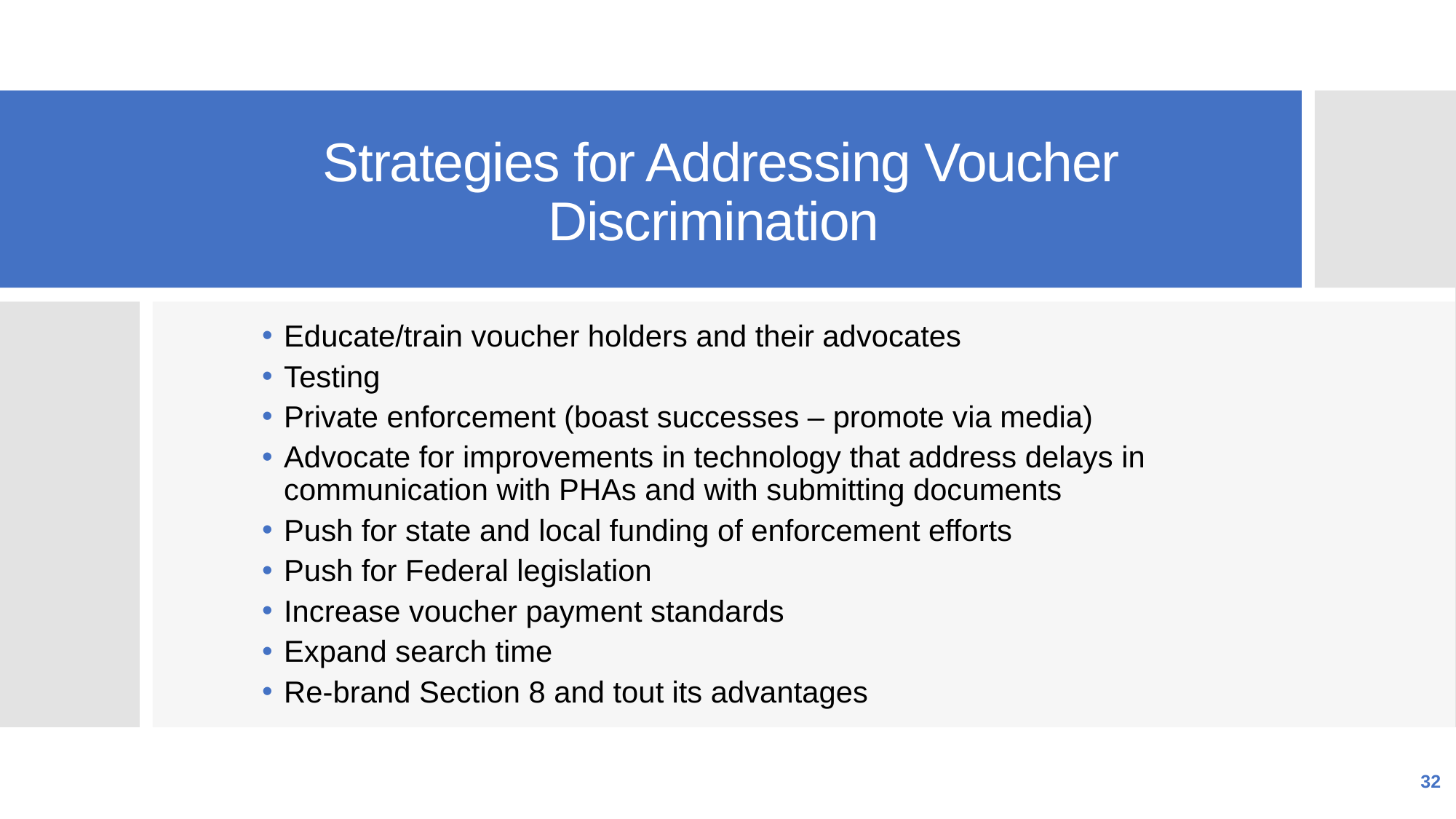

# Strategies for Addressing Voucher Discrimination

Educate/train voucher holders and their advocates
Testing
Private enforcement (boast successes – promote via media)
Advocate for improvements in technology that address delays in communication with PHAs and with submitting documents
Push for state and local funding of enforcement efforts
Push for Federal legislation
Increase voucher payment standards
Expand search time
Re-brand Section 8 and tout its advantages
32